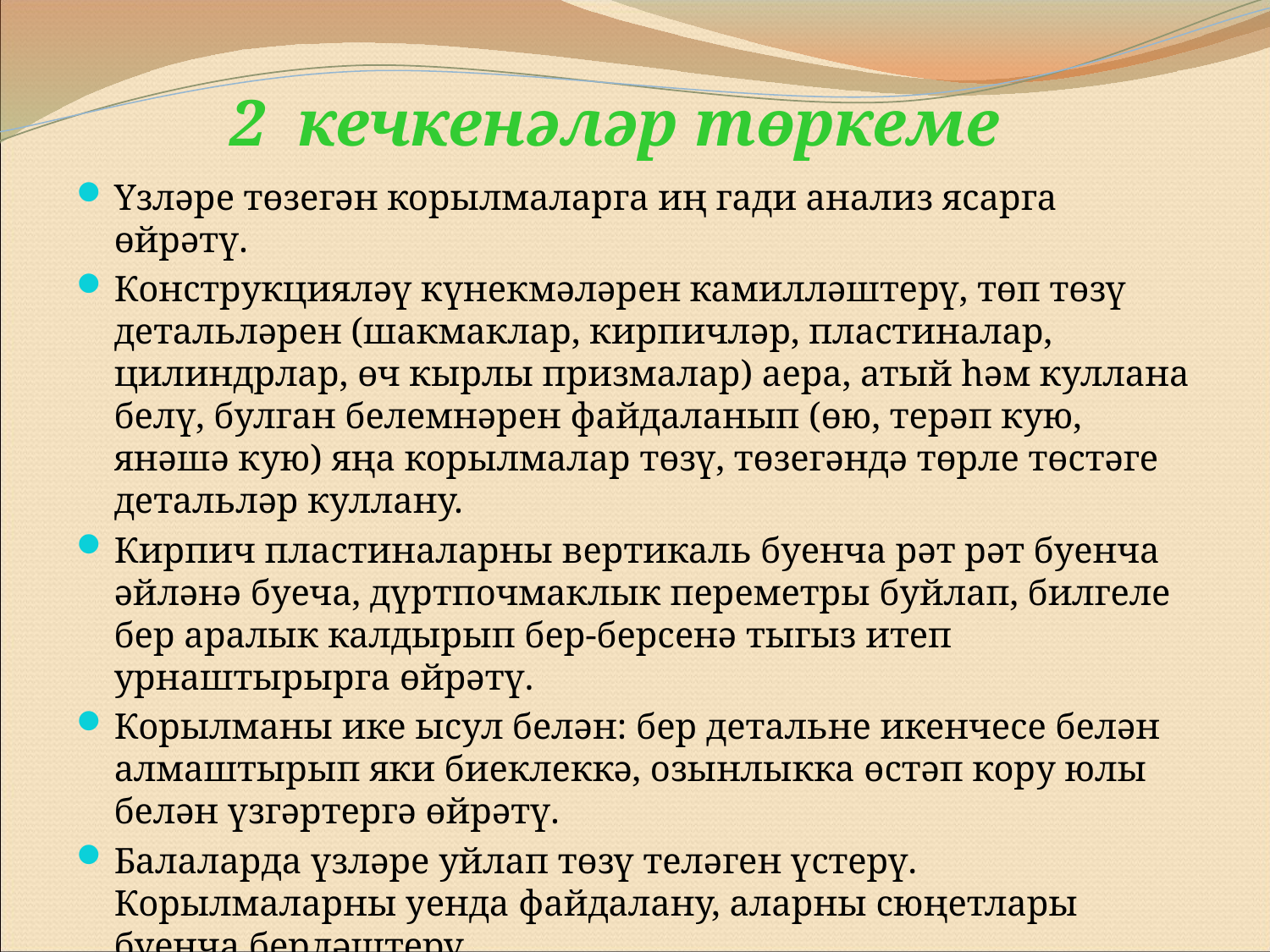

# 2  кечкенәләр төркеме
Үзләре төзегән корылмаларга иң гади анализ ясарга өйрәтү.
Конструкцияләү күнекмәләрен камилләштерү, төп төзү детальләрен (шакмаклар, кирпичләр, пластиналар, цилиндрлар, өч кырлы призмалар) аера, атый һәм куллана белү, булган белемнәрен файдаланып (өю, терәп кую, янәшә кую) яңа корылмалар төзү, төзегәндә төрле төстәге детальләр куллану.
Кирпич пластиналарны вертикаль буенча рәт рәт буенча әйләнә буеча, дүртпочмаклык переметры буйлап, билгеле бер аралык калдырып бер-берсенә тыгыз итеп урнаштырырга өйрәтү.
Корылманы ике ысул белән: бер детальне икенчесе белән алмаштырып яки биеклеккә, озынлыкка өстәп кору юлы белән үзгәртергә өйрәтү.
Балаларда үзләре уйлап төзү теләген үстерү. Корылмаларны уенда файдалану, аларны сюңетлары буенча берләштерү.